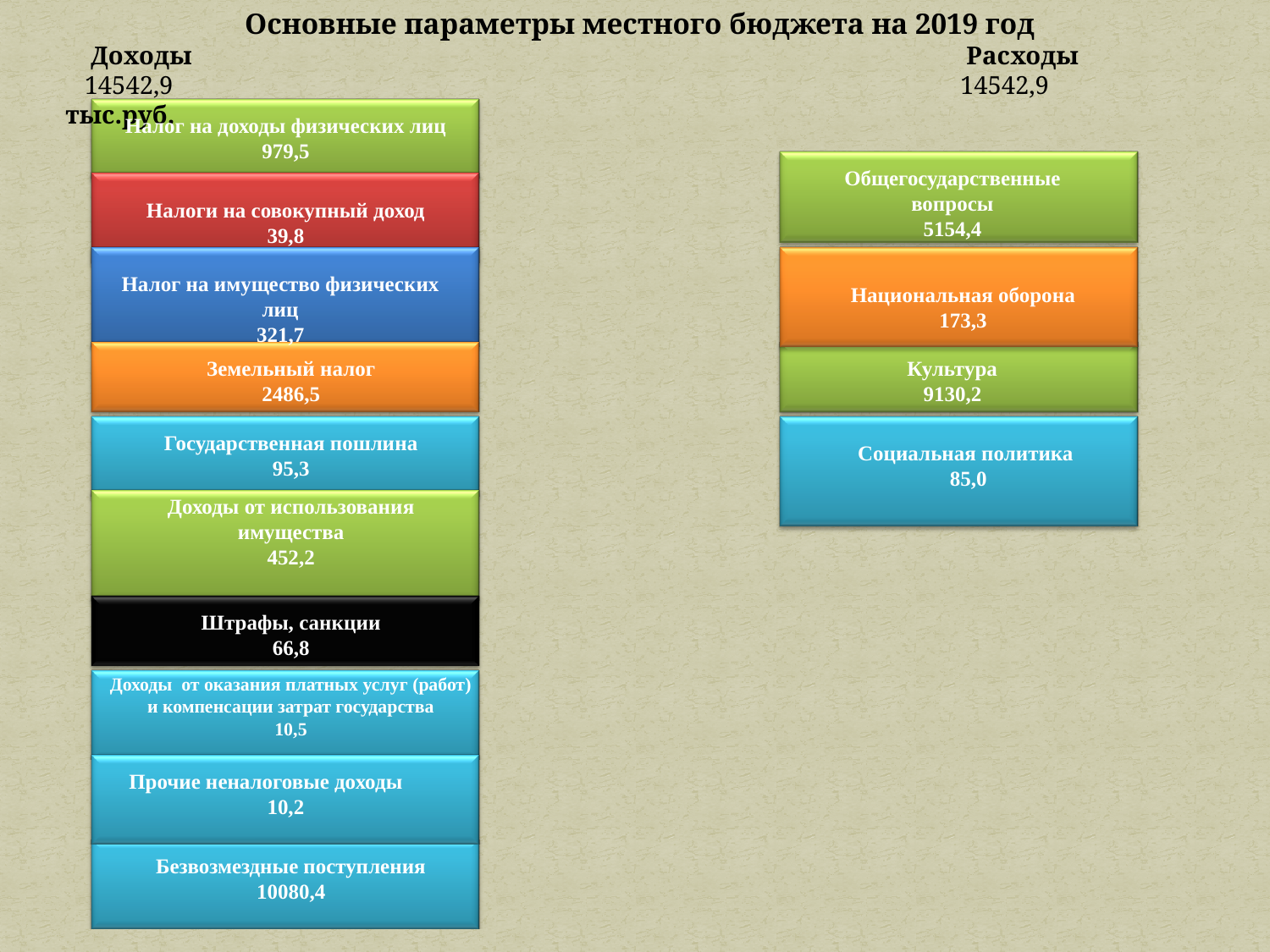

Основные параметры местного бюджета на 2019 год
    Доходы                                                                                                                          Расходы
   14542,9                                                                                                                            14542,9         тыс.руб.

Налог на доходы физических лиц 979,5

Общегосударственные вопросы
5154,4

Налоги на совокупный доход
39,8

Налог на имущество физических лиц
321,7
Национальная оборона
173,3

Земельный налог
2486,5
Культура
9130,2

Государственная пошлина
95,3
Социальная политика
85,0

Доходы от использования имущества
452,2

Штрафы, санкции
66,8

Доходы  от оказания платных услуг (работ) и компенсации затрат государства
10,5

Прочие неналоговые доходы
10,2

Безвозмездные поступления
10080,4